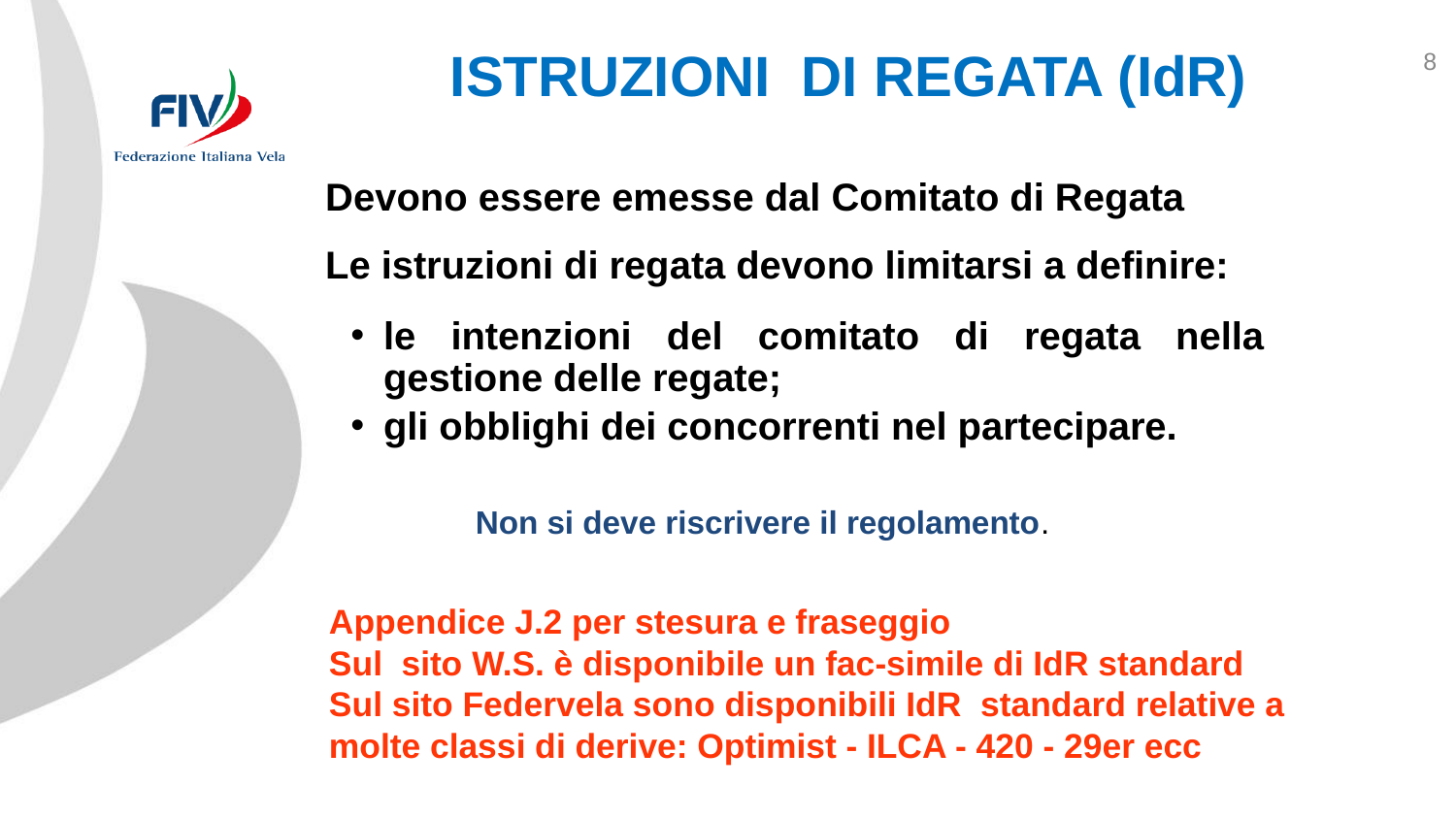

8
# ISTRUZIONI  DI REGATA (IdR)
Devono essere emesse dal Comitato di Regata

Le istruzioni di regata devono limitarsi a definire:

le intenzioni del comitato di regata nella gestione delle regate;
gli obblighi dei concorrenti nel partecipare.
Non si deve riscrivere il regolamento.
Appendice J.2 per stesura e fraseggio
Sul  sito W.S. è disponibile un fac-simile di IdR standard
Sul sito Federvela sono disponibili IdR  standard relative a molte classi di derive: Optimist - ILCA - 420 - 29er ecc